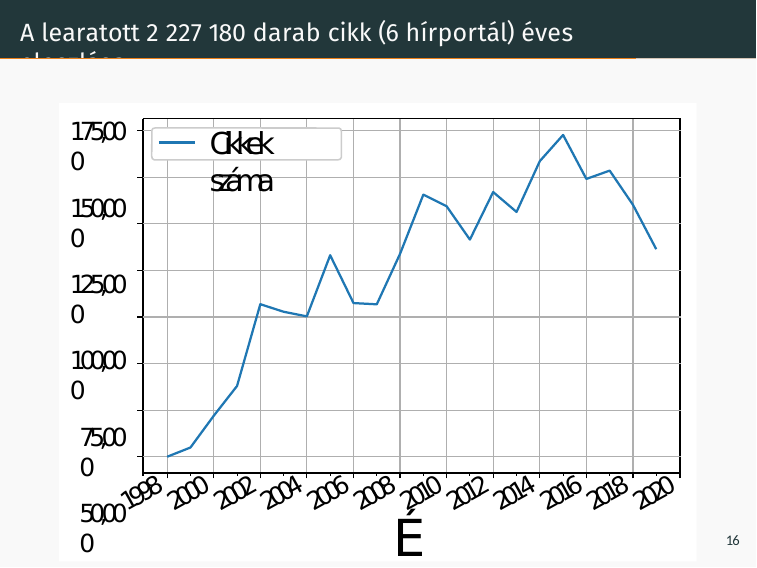

A learatott 2 227 180 darab cikk (6 hírportál) éves eloszlása

175,000
150,000
125,000
100,000
75,000
50,000
25,000
0

Cikkek száma

1998
2000
2002
2004
2006
2008
2010
2012
2014
2016
2018
2020
Év
16